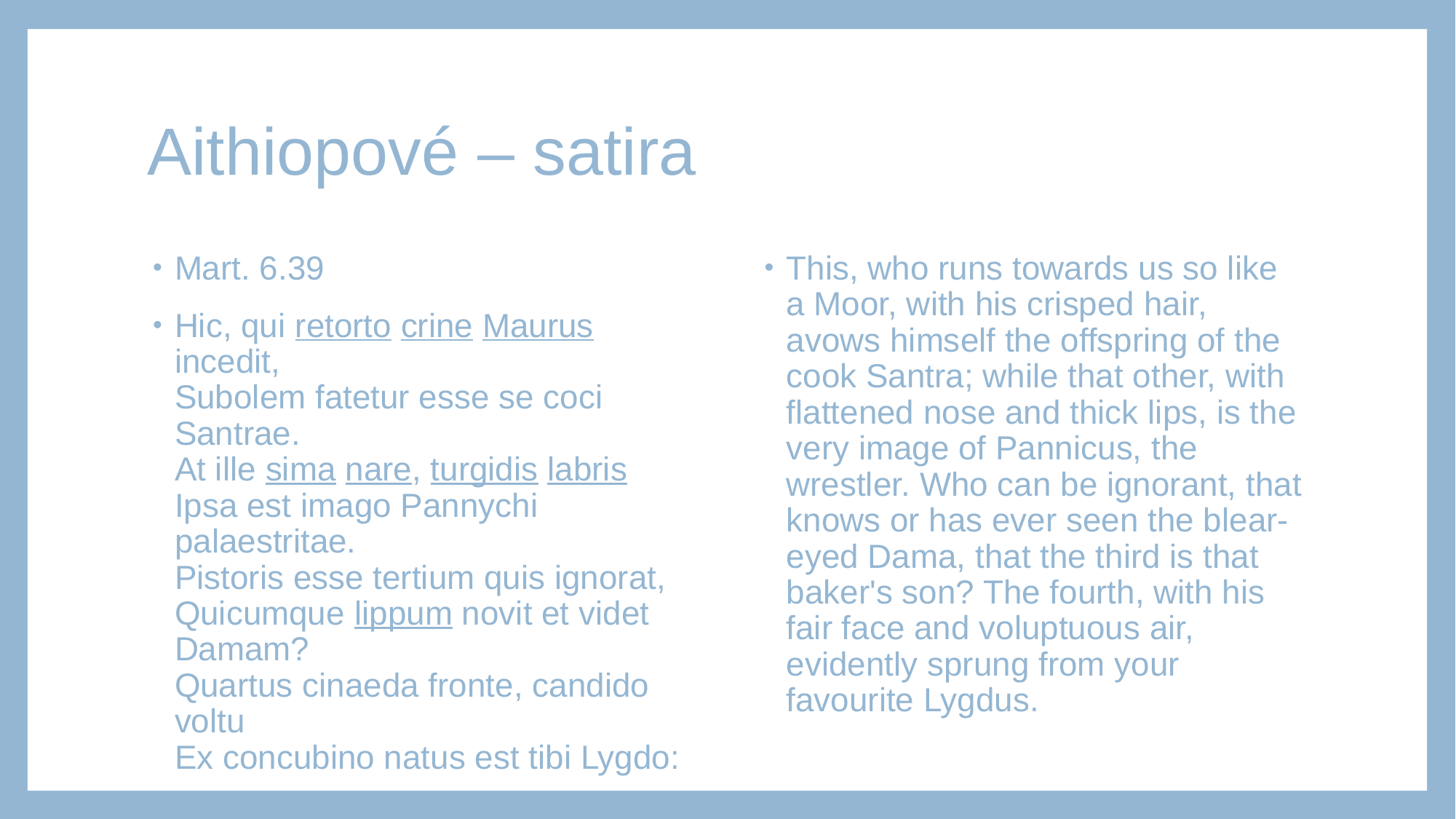

# Aithiopové – satira
Mart. 6.39
Hic, qui retorto crine Maurus incedit,
Subolem fatetur esse se coci Santrae.
At ille sima nare, turgidis labris
Ipsa est imago Pannychi palaestritae.
Pistoris esse tertium quis ignorat,
Quicumque lippum novit et videt Damam?
Quartus cinaeda fronte, candido voltu
Ex concubino natus est tibi Lygdo:

This, who runs towards us so like a Moor, with his crisped hair, avows himself the offspring of the cook Santra; while that other, with flattened nose and thick lips, is the very image of Pannicus, the wrestler. Who can be ignorant, that knows or has ever seen the blear-eyed Dama, that the third is that baker's son? The fourth, with his fair face and voluptuous air, evidently sprung from your favourite Lygdus.